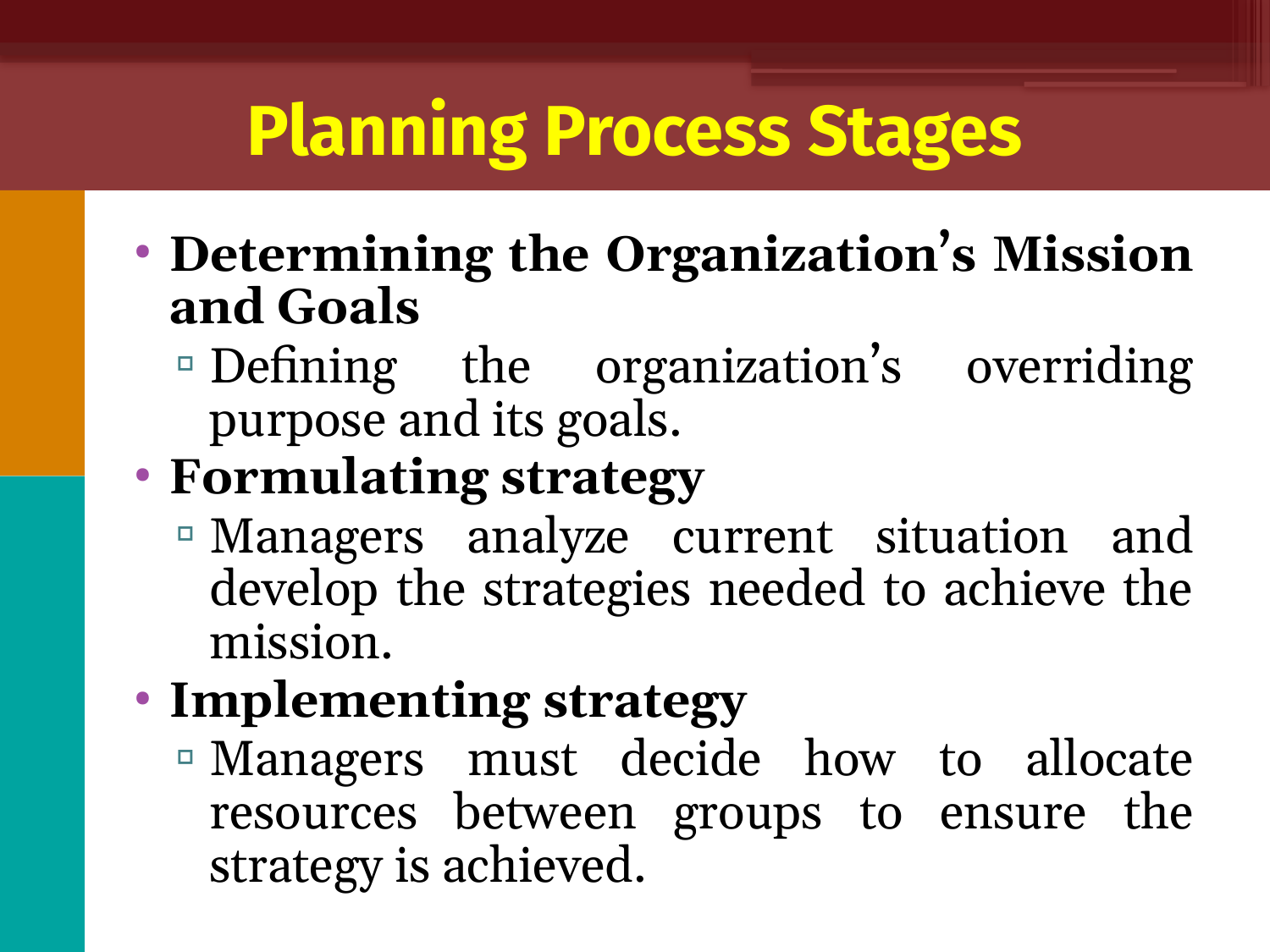

# Planning Process Stages
Determining the Organization’s Mission and Goals
Defining the organization’s overriding purpose and its goals.
Formulating strategy
Managers analyze current situation and develop the strategies needed to achieve the mission.
Implementing strategy
Managers must decide how to allocate resources between groups to ensure the strategy is achieved.